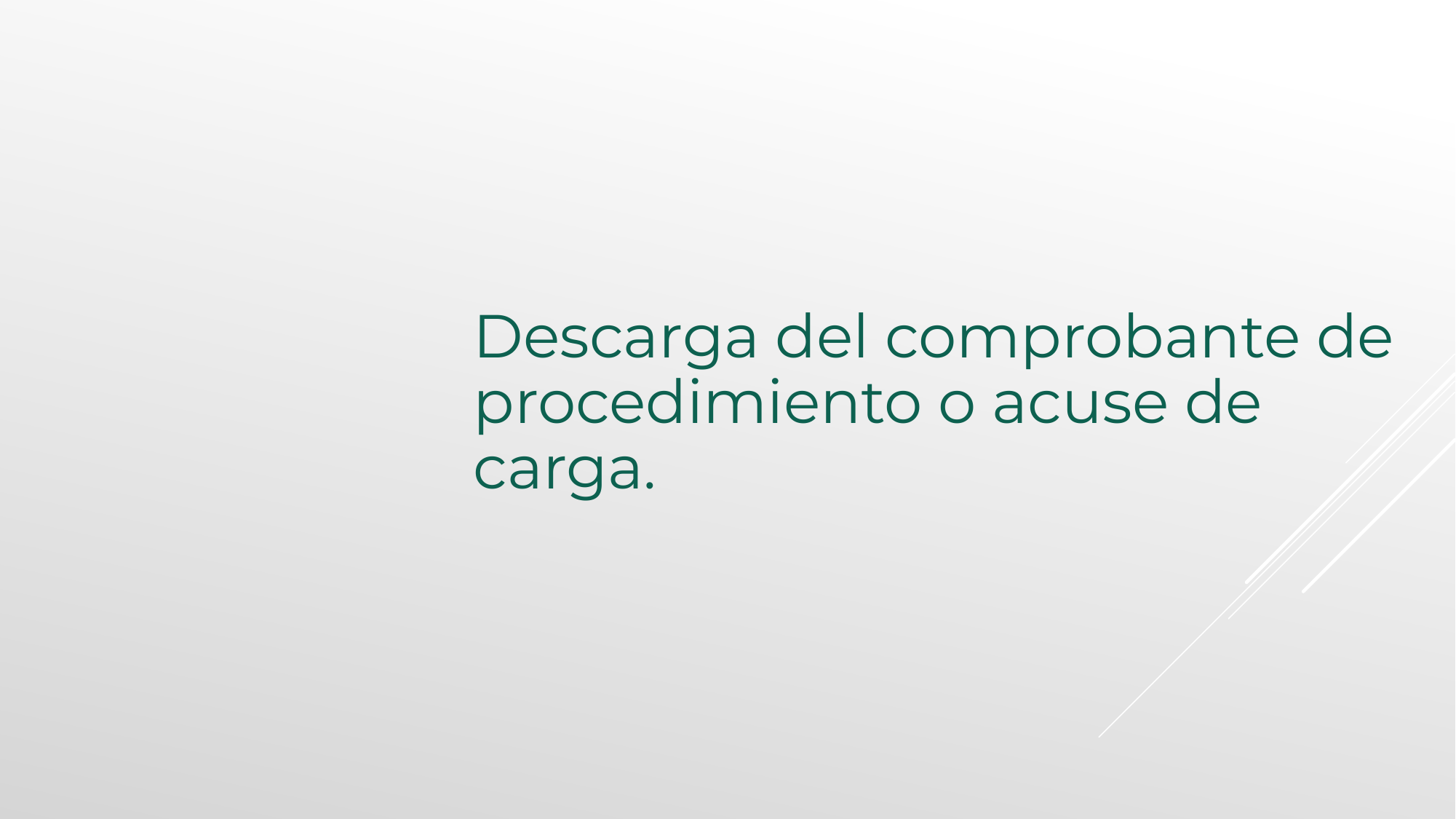

Descarga del comprobante de procedimiento o acuse de carga.